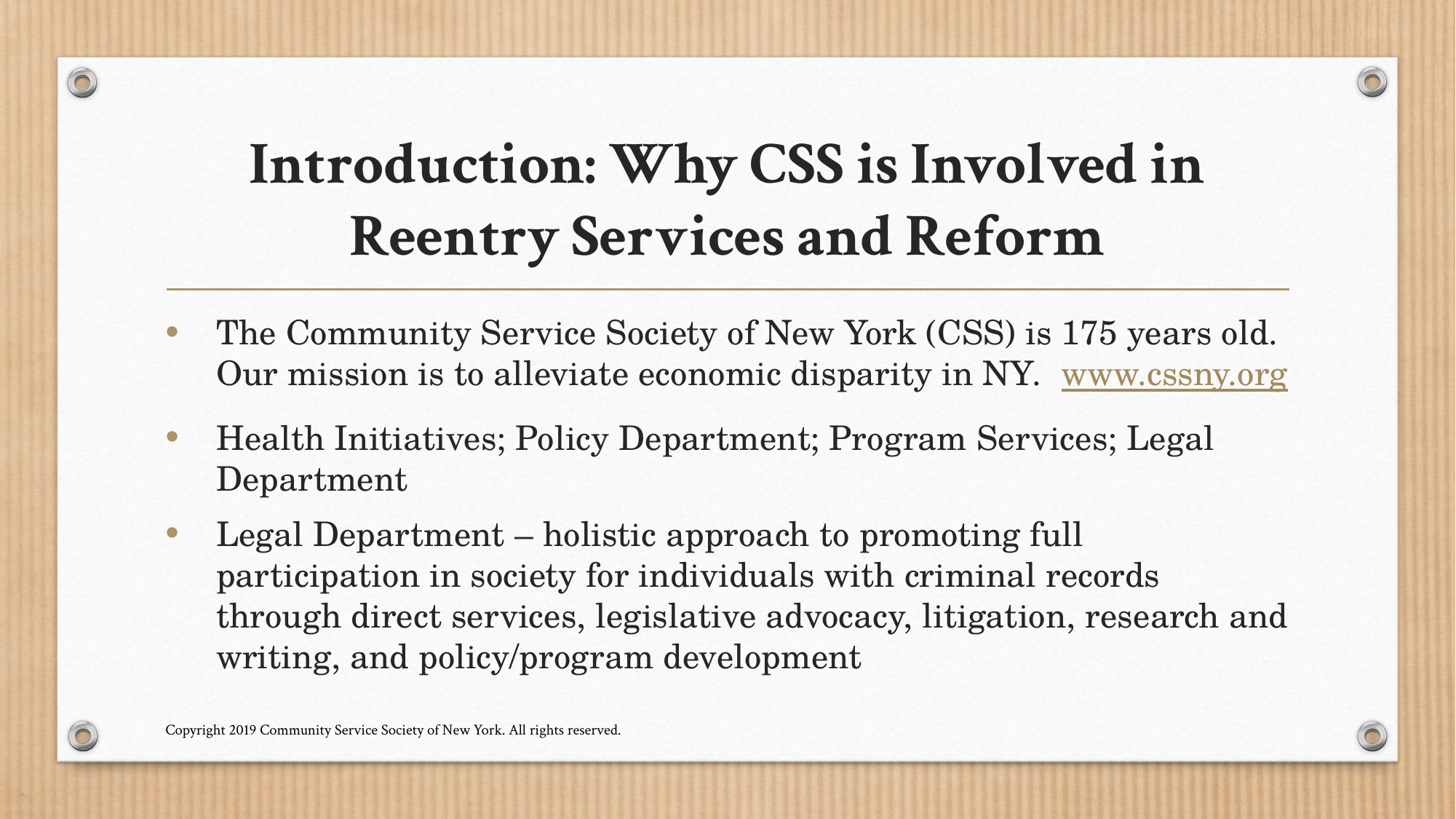

# Introduction: Why CSS is Involved in Reentry Services and Reform
The Community Service Society of New York (CSS) is 175 years old.  Our mission is to alleviate economic disparity in NY.  www.cssny.org
Health Initiatives; Policy Department; Program Services; Legal Department
Legal Department – holistic approach to promoting full participation in society for individuals with criminal records through direct services, legislative advocacy, litigation, research and writing, and policy/program development

Copyright 2019 Community Service Society of New York. All rights reserved.